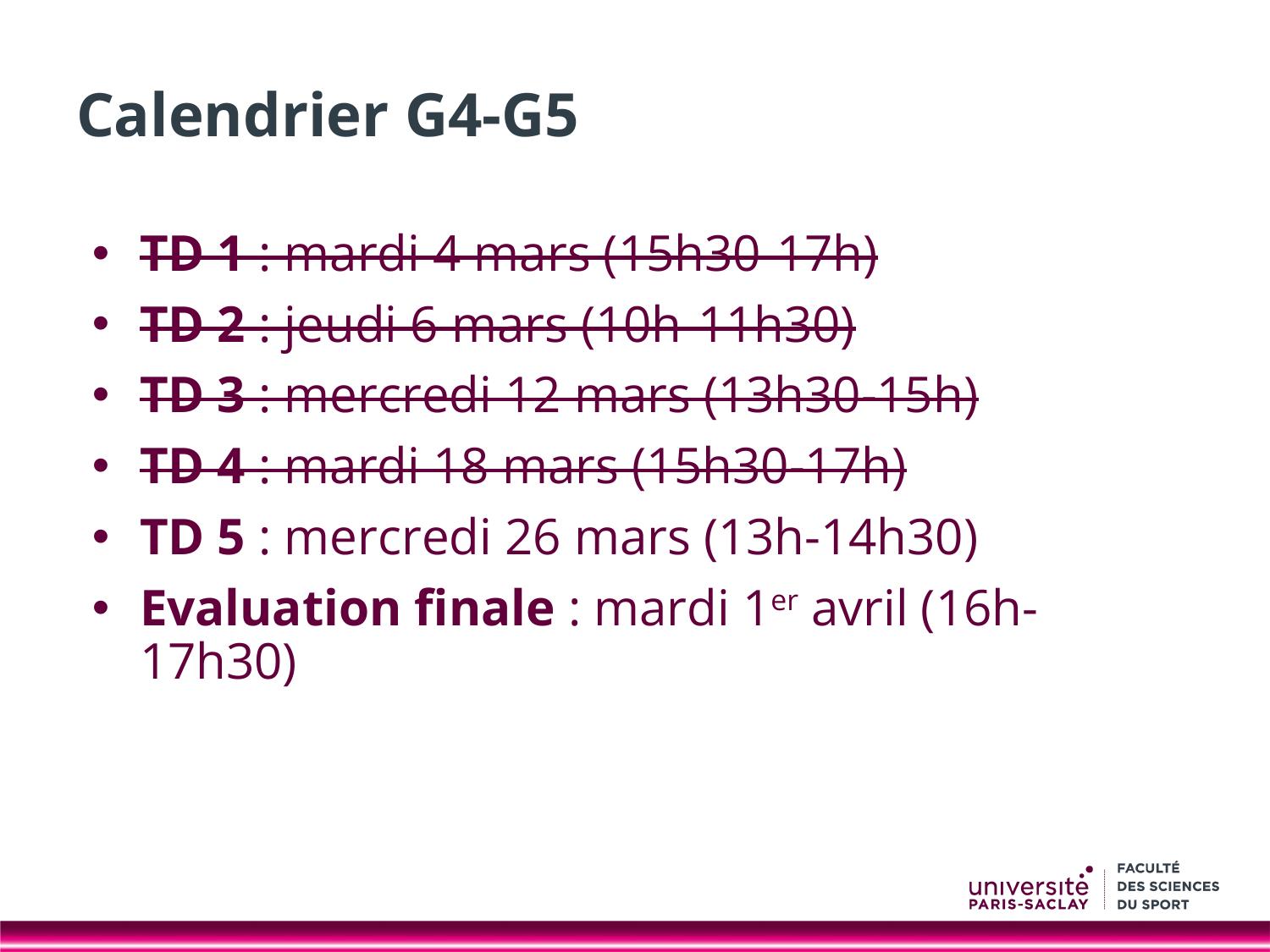

# Calendrier G4-G5
TD 1 : mardi 4 mars (15h30-17h)
TD 2 : jeudi 6 mars (10h-11h30)
TD 3 : mercredi 12 mars (13h30-15h)
TD 4 : mardi 18 mars (15h30-17h)
TD 5 : mercredi 26 mars (13h-14h30)
Evaluation finale : mardi 1er avril (16h-17h30)